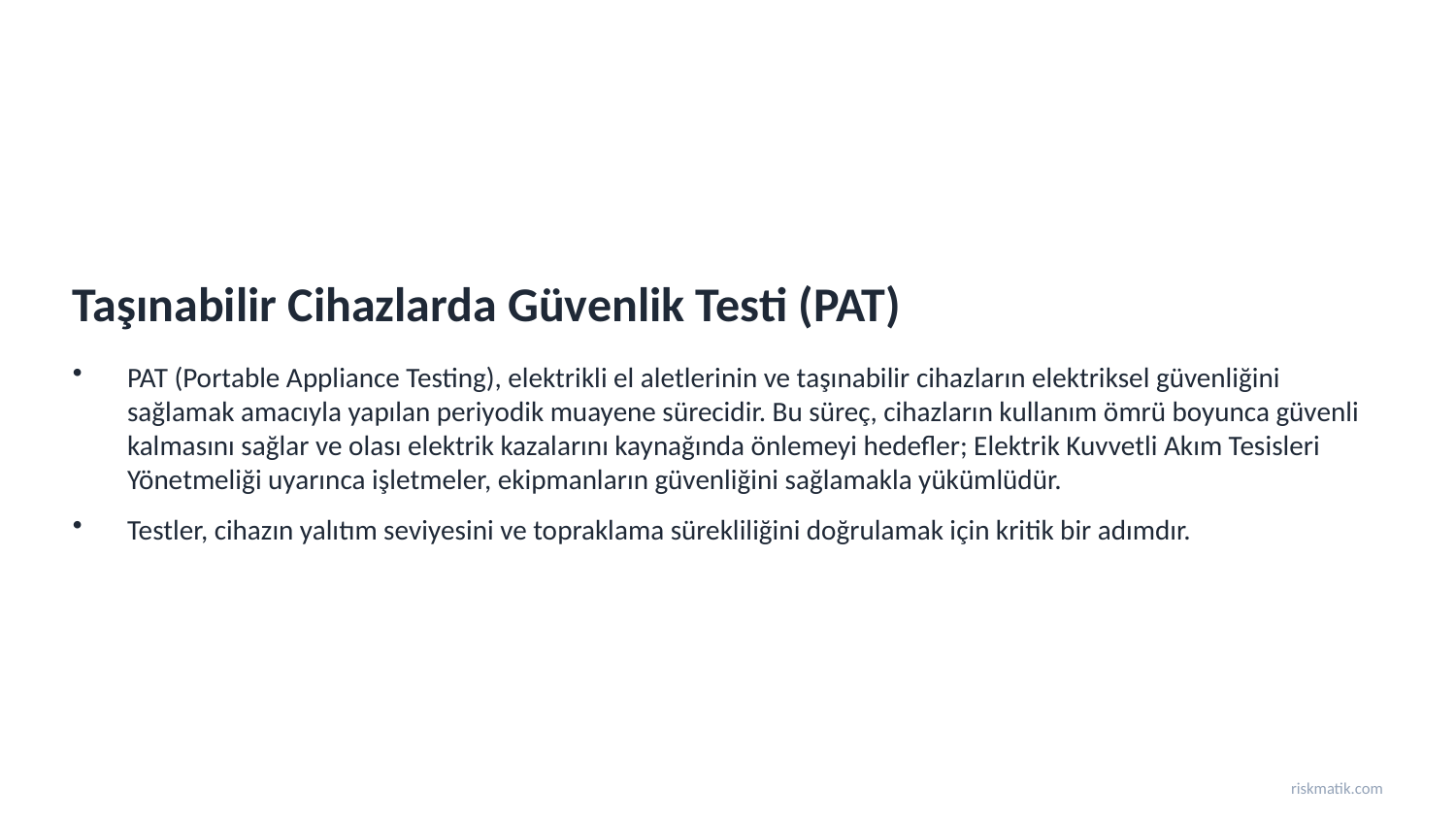

Taşınabilir Cihazlarda Güvenlik Testi (PAT)
PAT (Portable Appliance Testing), elektrikli el aletlerinin ve taşınabilir cihazların elektriksel güvenliğini sağlamak amacıyla yapılan periyodik muayene sürecidir. Bu süreç, cihazların kullanım ömrü boyunca güvenli kalmasını sağlar ve olası elektrik kazalarını kaynağında önlemeyi hedefler; Elektrik Kuvvetli Akım Tesisleri Yönetmeliği uyarınca işletmeler, ekipmanların güvenliğini sağlamakla yükümlüdür.
Testler, cihazın yalıtım seviyesini ve topraklama sürekliliğini doğrulamak için kritik bir adımdır.
riskmatik.com